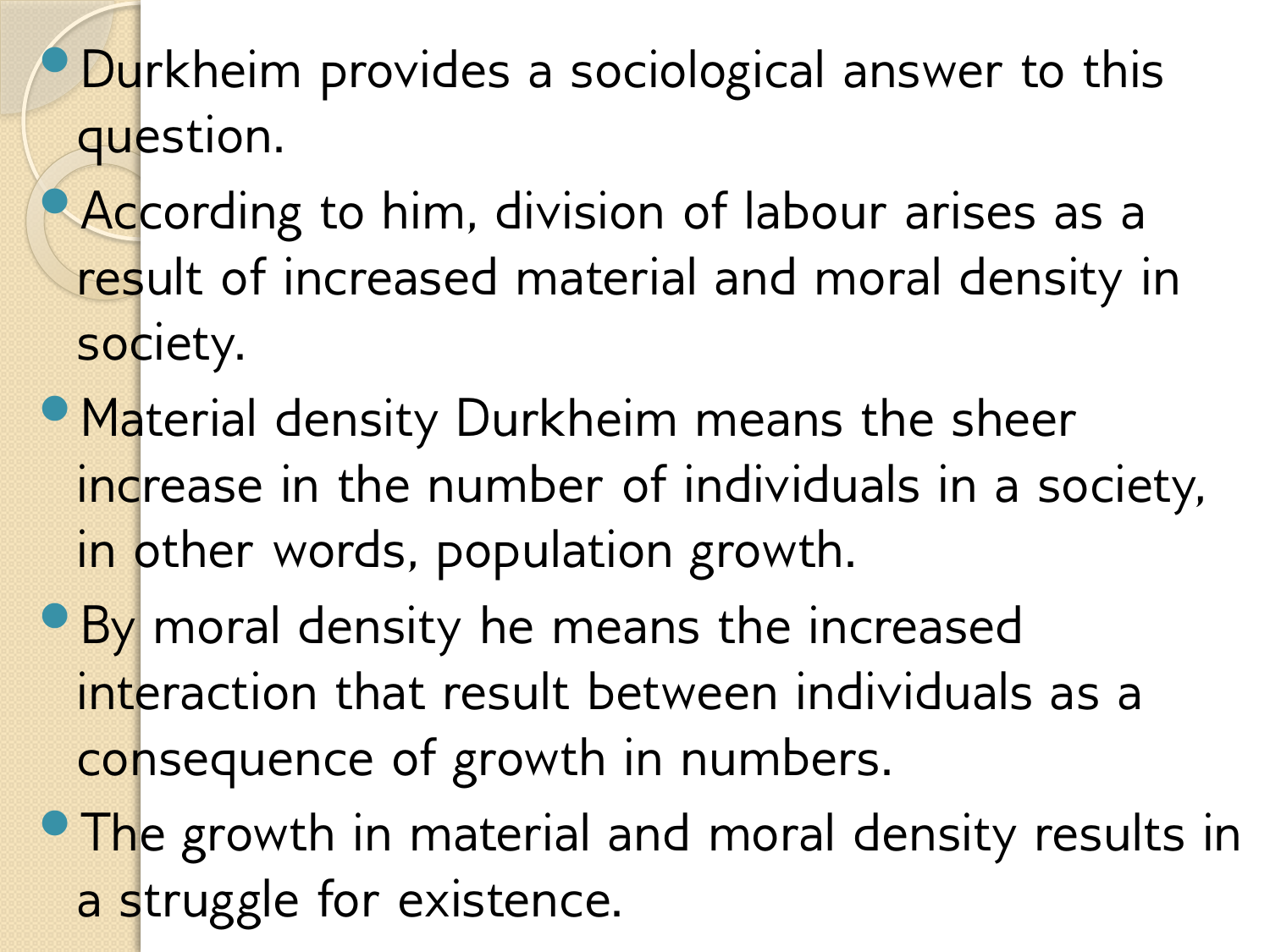

Durkheim provides a sociological answer to this question.
According to him, division of labour arises as a result of increased material and moral density in society.
Material density Durkheim means the sheer increase in the number of individuals in a society, in other words, population growth.
By moral density he means the increased interaction that result between individuals as a consequence of growth in numbers.
The growth in material and moral density results in a struggle for existence.